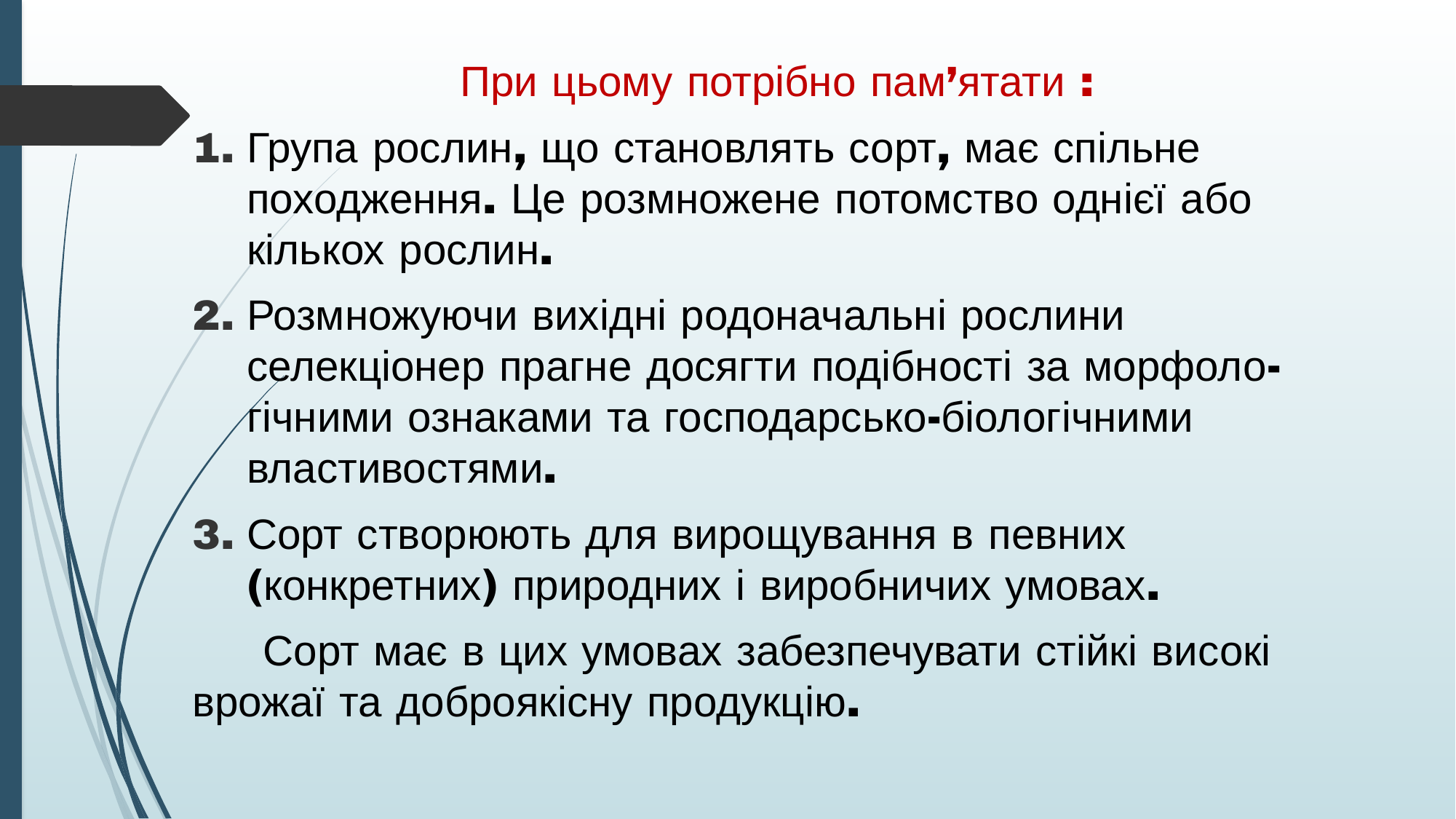

При цьому потрібно пам’ятати :
Група рослин, що становлять сорт, має спільне походження. Це розмножене потомство однієї або кількох рослин.
Розмножуючи вихідні родоначальні рослини селекціонер прагне досягти подібності за морфоло-гічними ознаками та господарсько-біологічними властивостями.
Сорт створюють для вирощування в певних (конкретних) природних і виробничих умовах.
     Сорт має в цих умовах забезпечувати стійкі високі врожаї та доброякісну продукцію.